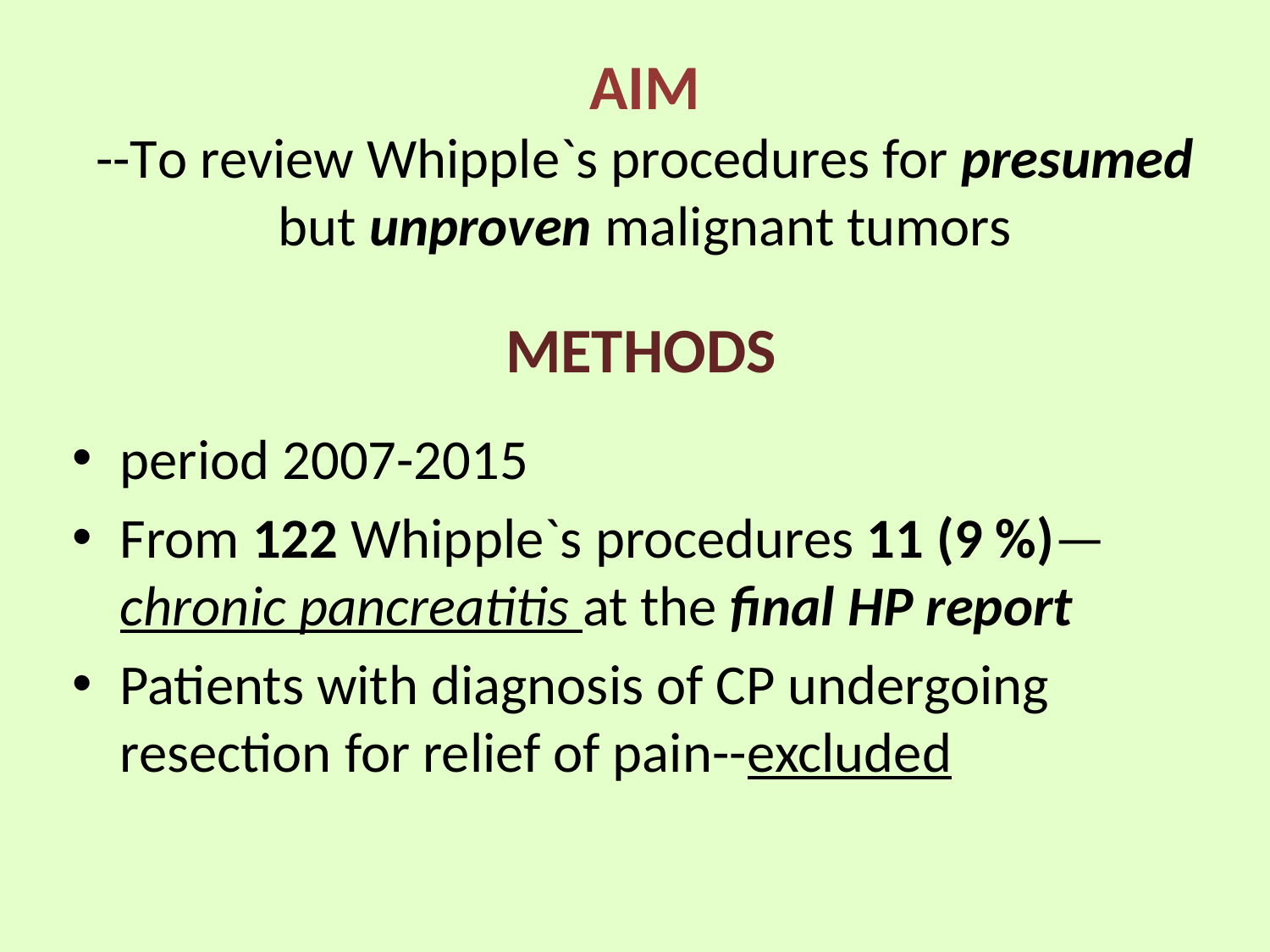

AIM
--To review Whipple`s procedures for presumed  but unproven malignant tumors
# METHODS
period 2007-2015
From 122 Whipple`s procedures 11 (9 %)—chronic pancreatitis at the final HP report
Patients with diagnosis of CP undergoing resection for relief of pain--excluded